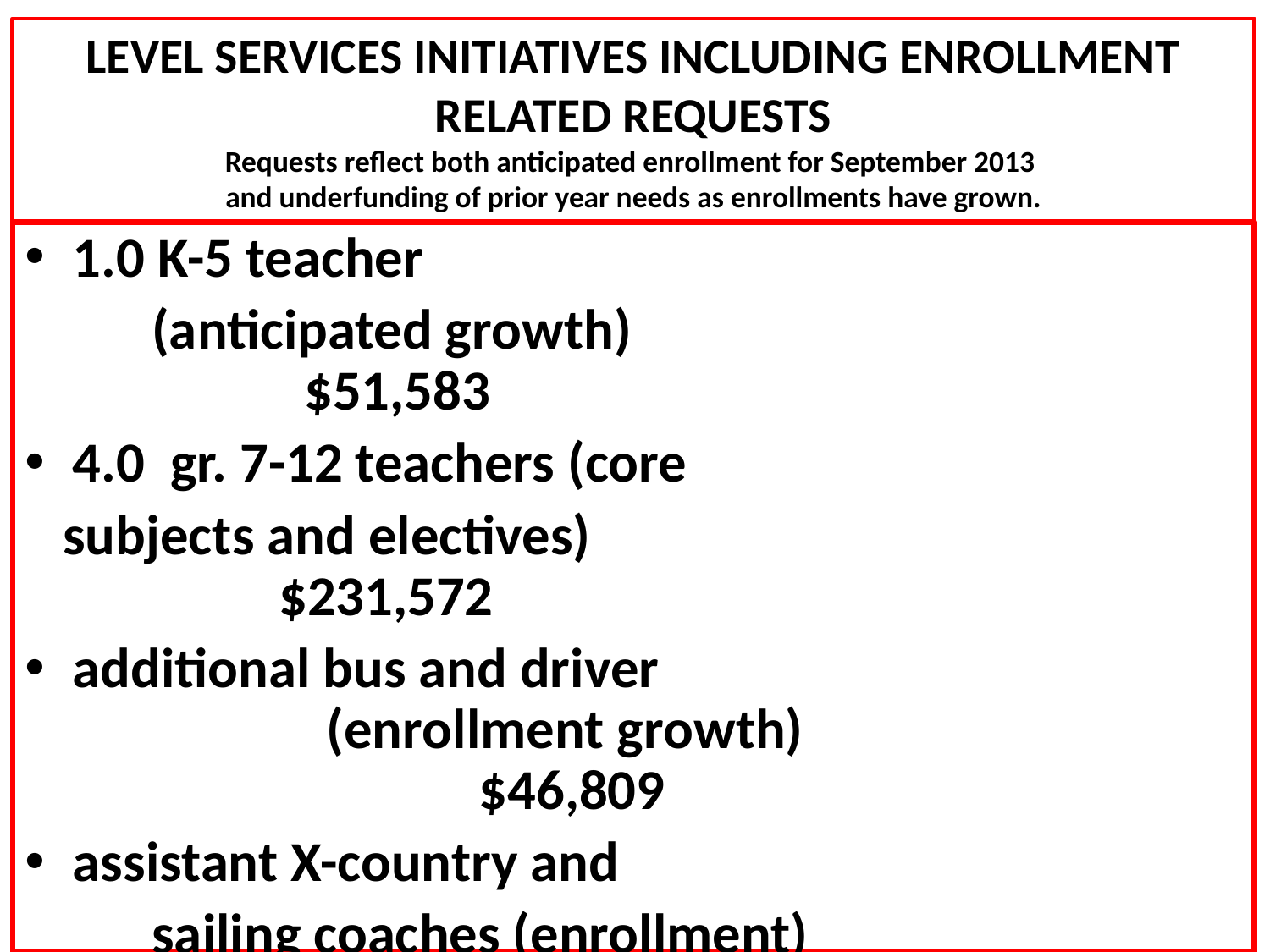

LEVEL SERVICES INITIATIVES INCLUDING ENROLLMENT RELATED REQUESTS
Requests reflect both anticipated enrollment for September 2013
and underfunding of prior year needs as enrollments have grown.
1.0 K-5 teacher
	(anticipated growth)							  $51,583
4.0  gr. 7-12 teachers (core
   subjects and electives)			    	   			$231,572
additional bus and driver		  	     		 		(enrollment growth)							  $46,809
assistant X-country and
	sailing coaches (enrollment)			         $3,246
1.0 PRS special education
	(increased # of IEPs at PRS)			            $61,034